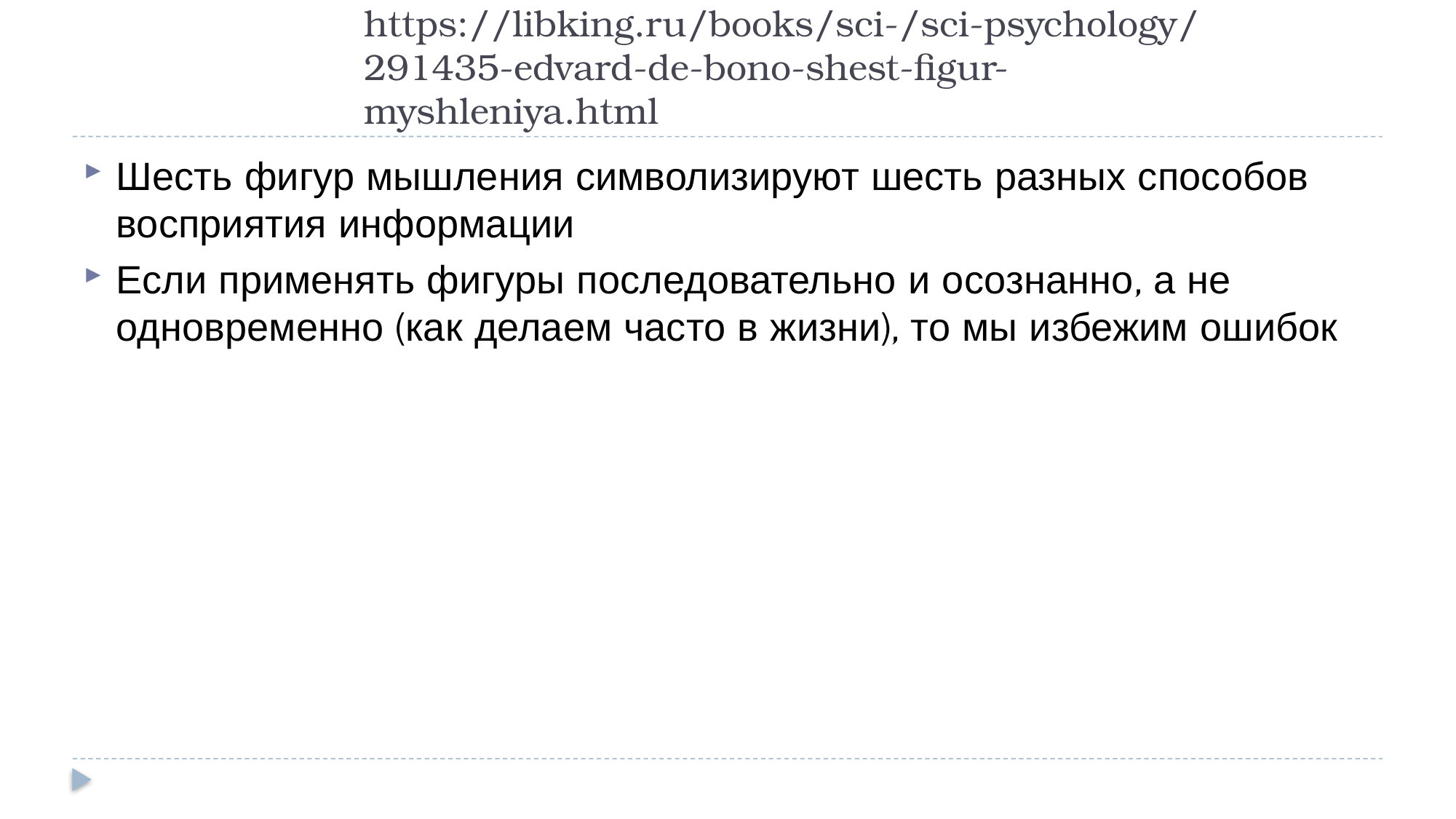

# https://libking.ru/books/sci-/sci-psychology/291435-edvard-de-bono-shest-figur-myshleniya.html
Шесть фигур мышления символизируют шесть разных способов восприятия информации
Если применять фигуры последовательно и осознанно, а не одновременно (как делаем часто в жизни), то мы избежим ошибок